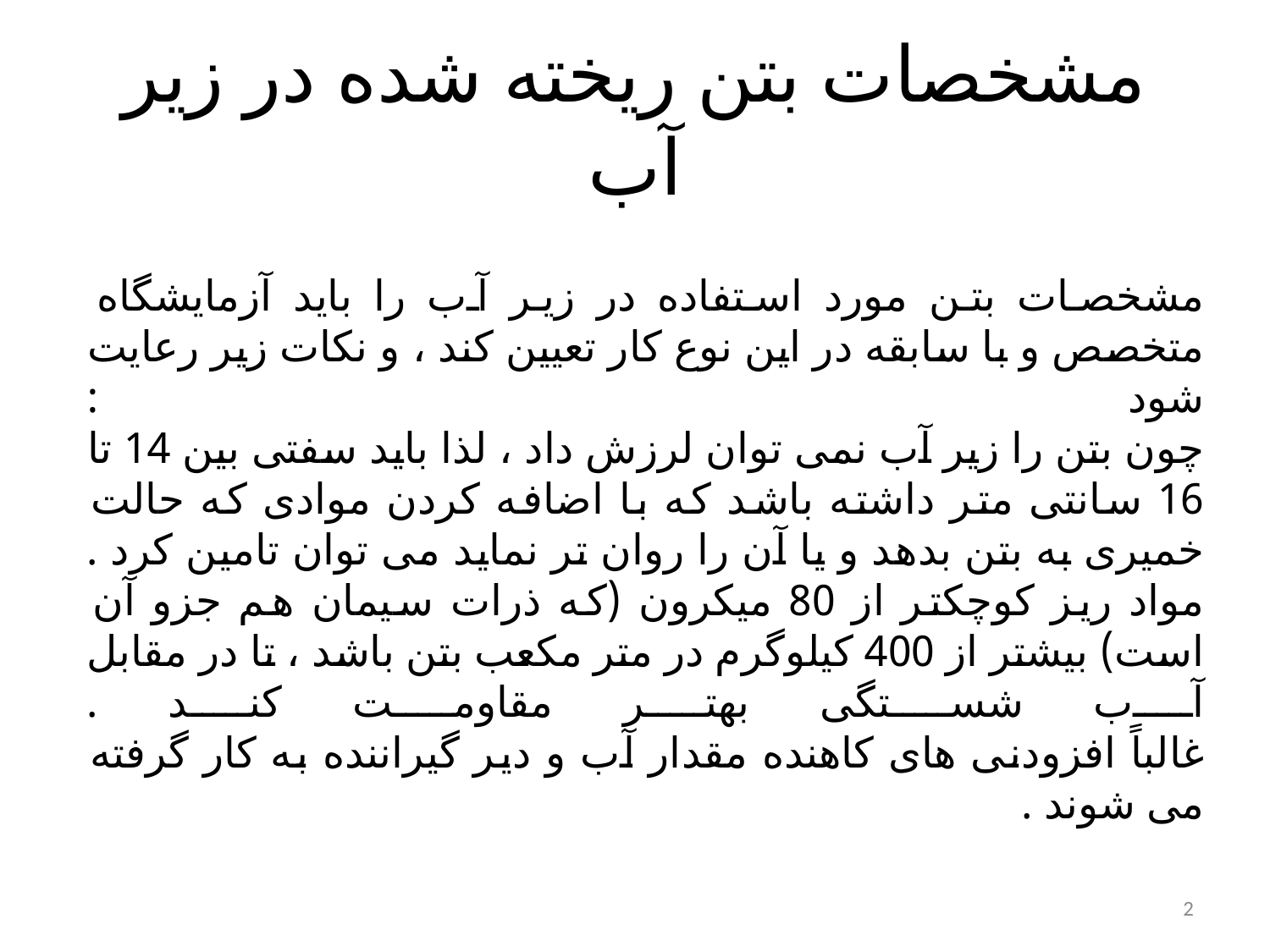

# مشخصات بتن ریخته شده در زیر آب
مشخصات بتن مورد استفاده در زیر آب را باید آزمایشگاه متخصص و با سابقه در این نوع کار تعیین کند ، و نکات زیر رعایت شود :
چون بتن را زیر آب نمی توان لرزش داد ، لذا باید سفتی بین 14 تا 16 سانتی متر داشته باشد که با اضافه کردن موادی که حالت خمیری به بتن بدهد و یا آن را روان تر نماید می توان تامین کرد .
مواد ریز کوچکتر از 80 میکرون (که ذرات سیمان هم جزو آن است) بیشتر از 400 کیلوگرم در متر مکعب بتن باشد ، تا در مقابل آب شستگی بهتر مقاومت کند .
غالباً افزودنی های کاهنده مقدار آب و دیر گیراننده به کار گرفته می شوند .
2